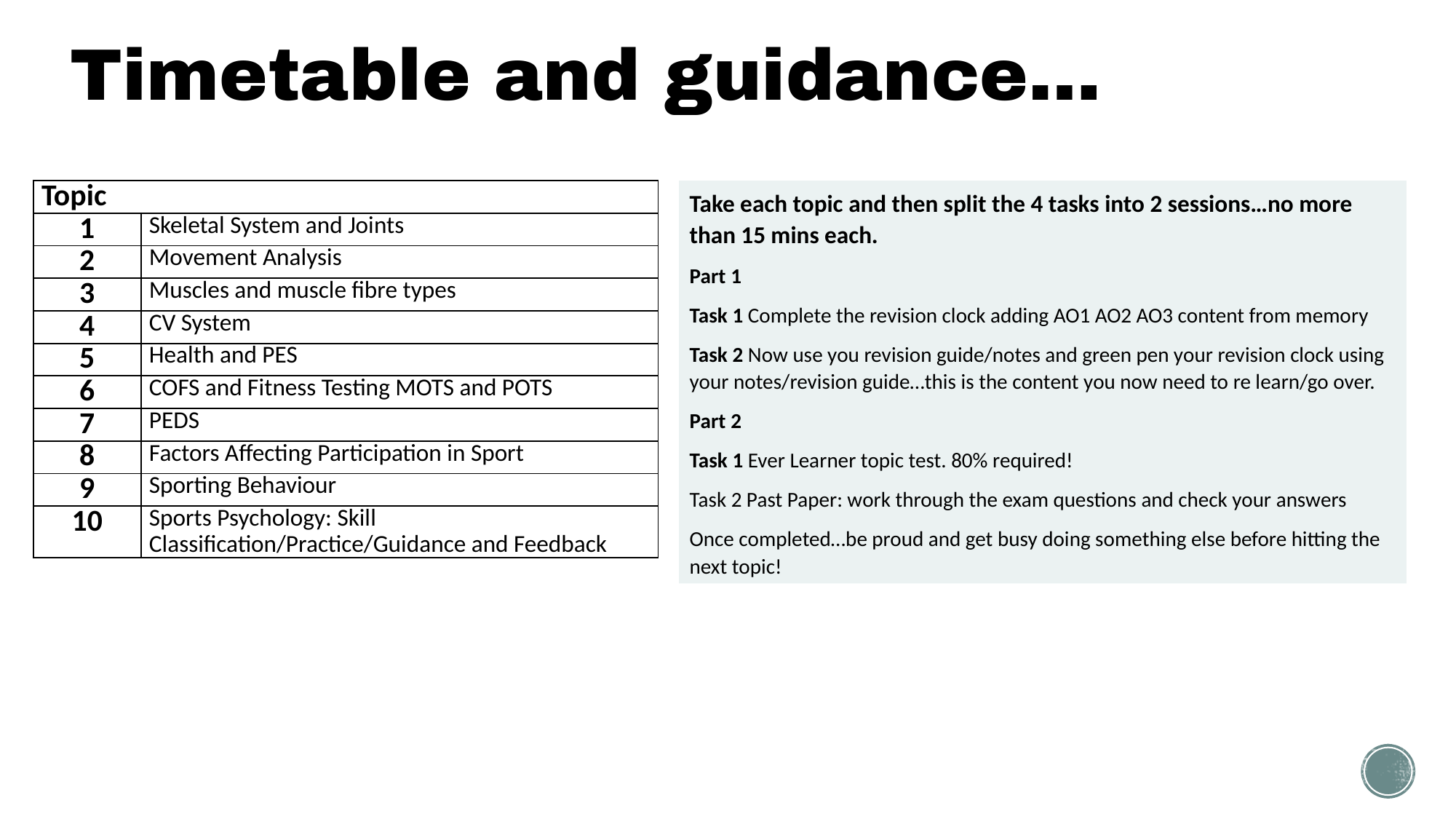

# Timetable and guidance…
| Topic | Topic |
| --- | --- |
| 1 | Skeletal System and Joints |
| 2 | Movement Analysis |
| 3 | Muscles and muscle fibre types |
| 4 | CV System |
| 5 | Health and PES |
| 6 | COFS and Fitness Testing MOTS and POTS |
| 7 | PEDS |
| 8 | Factors Affecting Participation in Sport |
| 9 | Sporting Behaviour |
| 10 | Sports Psychology: Skill Classification/Practice/Guidance and Feedback |
Take each topic and then split the 4 tasks into 2 sessions…no more than 15 mins each.
Part 1
Task 1 Complete the revision clock adding AO1 AO2 AO3 content from memory
Task 2 Now use you revision guide/notes and green pen your revision clock using your notes/revision guide…this is the content you now need to re learn/go over.
Part 2
Task 1 Ever Learner topic test. 80% required!
Task 2 Past Paper: work through the exam questions and check your answers
Once completed…be proud and get busy doing something else before hitting the next topic!